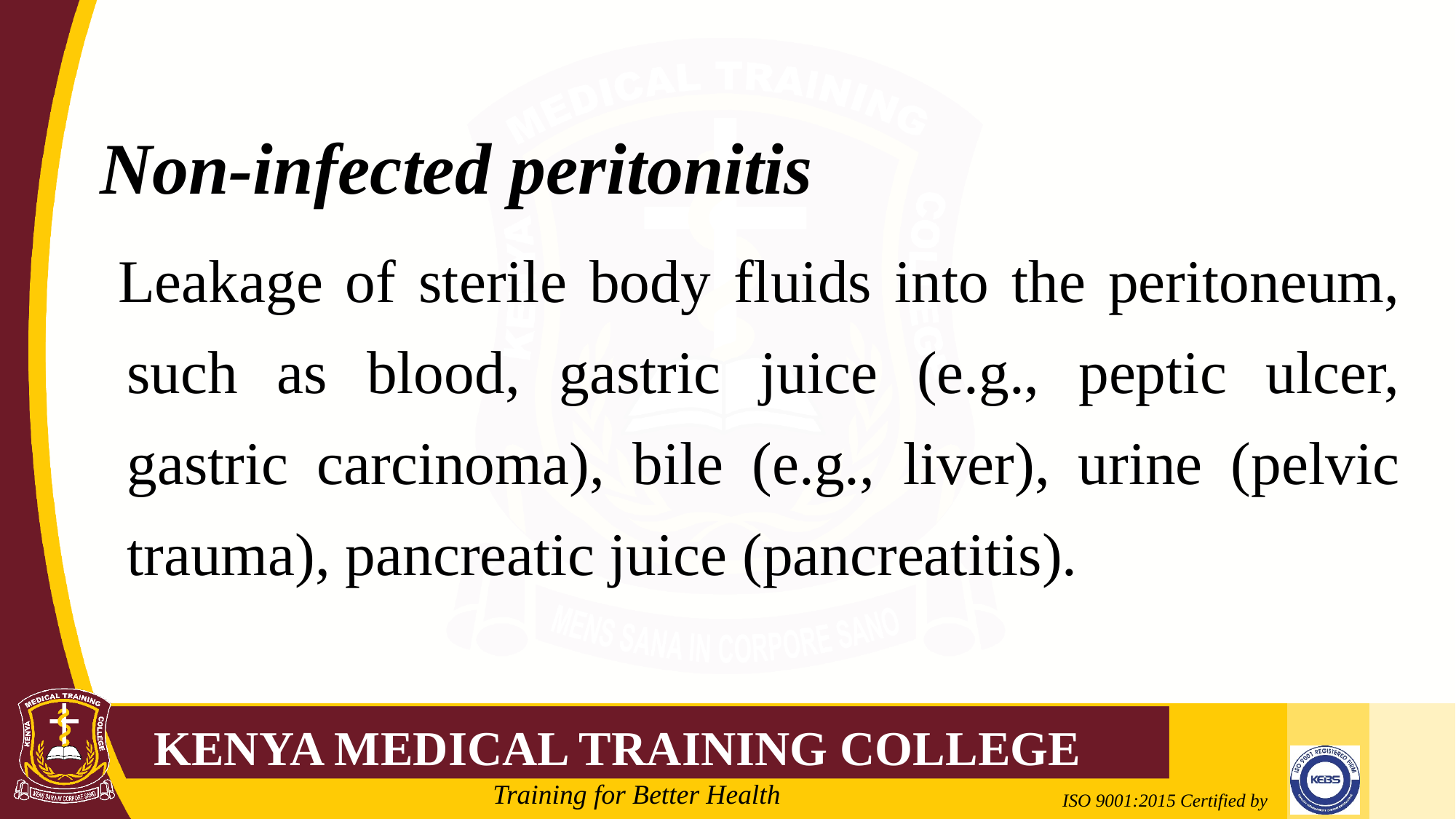

Non-infected peritonitis
 Leakage of sterile body fluids into the peritoneum, such as blood, gastric juice (e.g., peptic ulcer, gastric carcinoma), bile (e.g., liver), urine (pelvic trauma), pancreatic juice (pancreatitis).